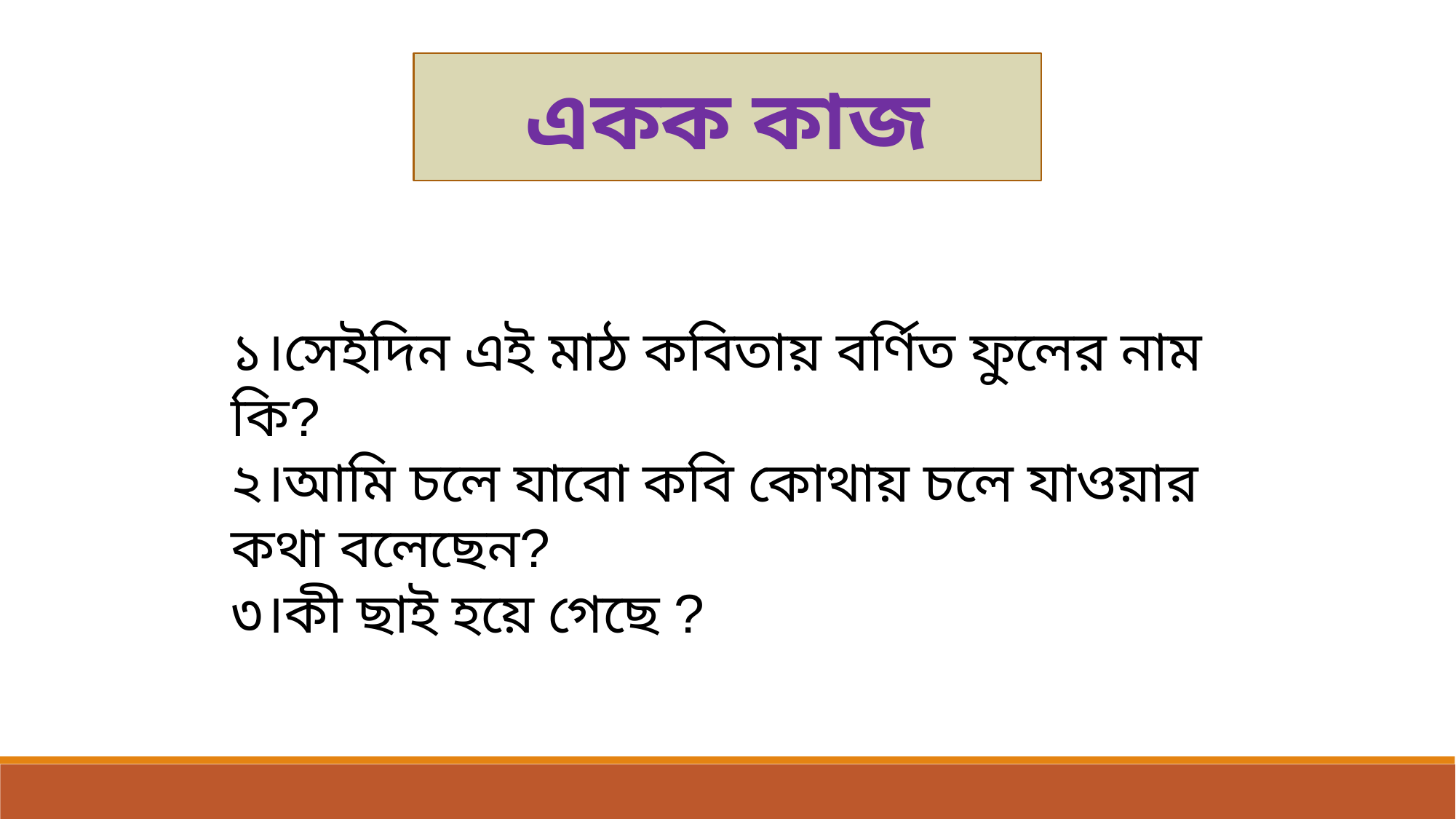

একক কাজ
১।সেইদিন এই মাঠ কবিতায় বর্ণিত ফুলের নাম কি?
২।আমি চলে যাবো কবি কোথায় চলে যাওয়ার কথা বলেছেন?
৩।কী ছাই হয়ে গেছে ?